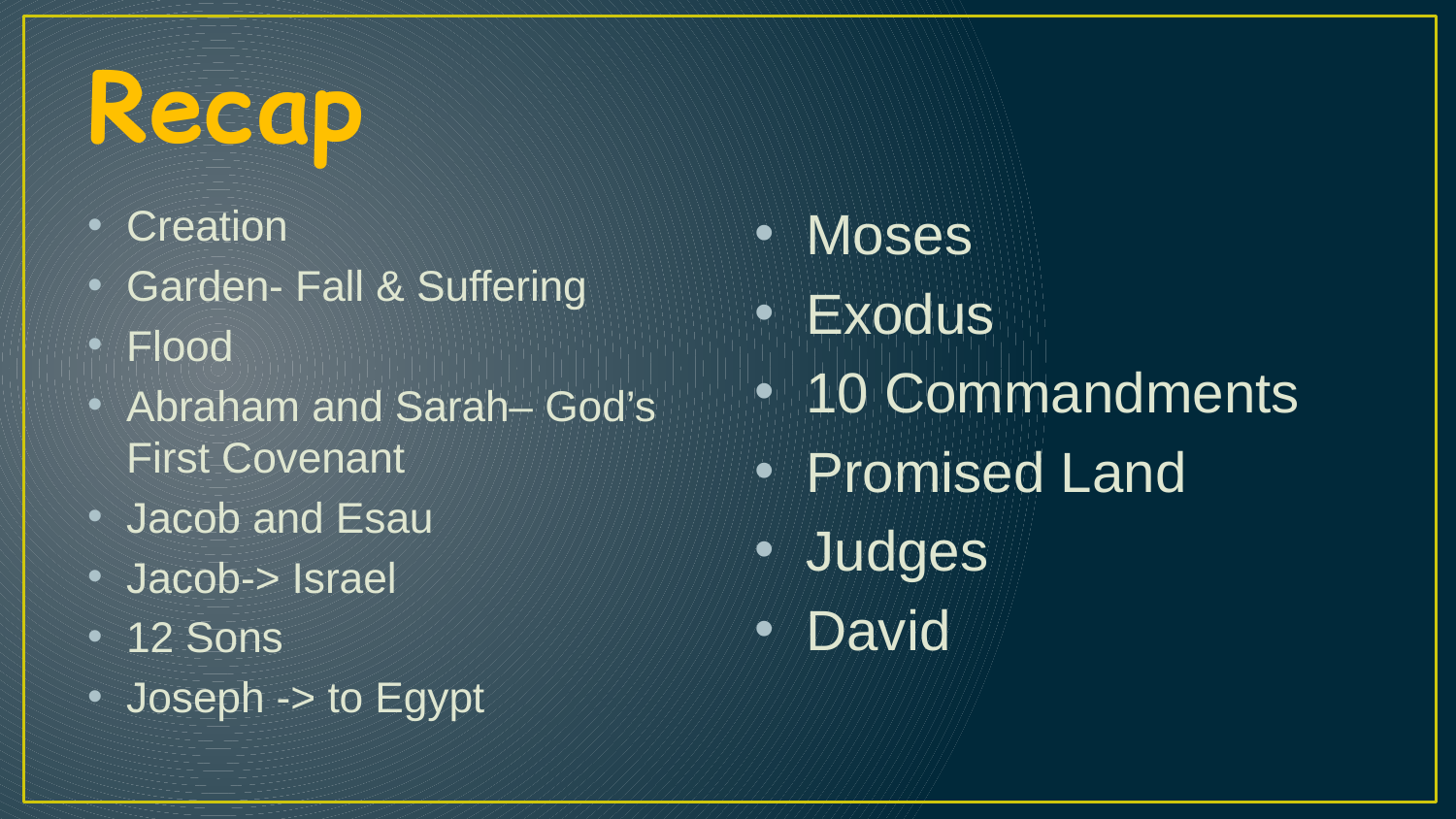

Recap
Creation
Garden- Fall & Suffering
Flood
Abraham and Sarah– God’s First Covenant
Jacob and Esau
Jacob-> Israel
12 Sons
Joseph -> to Egypt

Moses
Exodus
10 Commandments
Promised Land
Judges
David